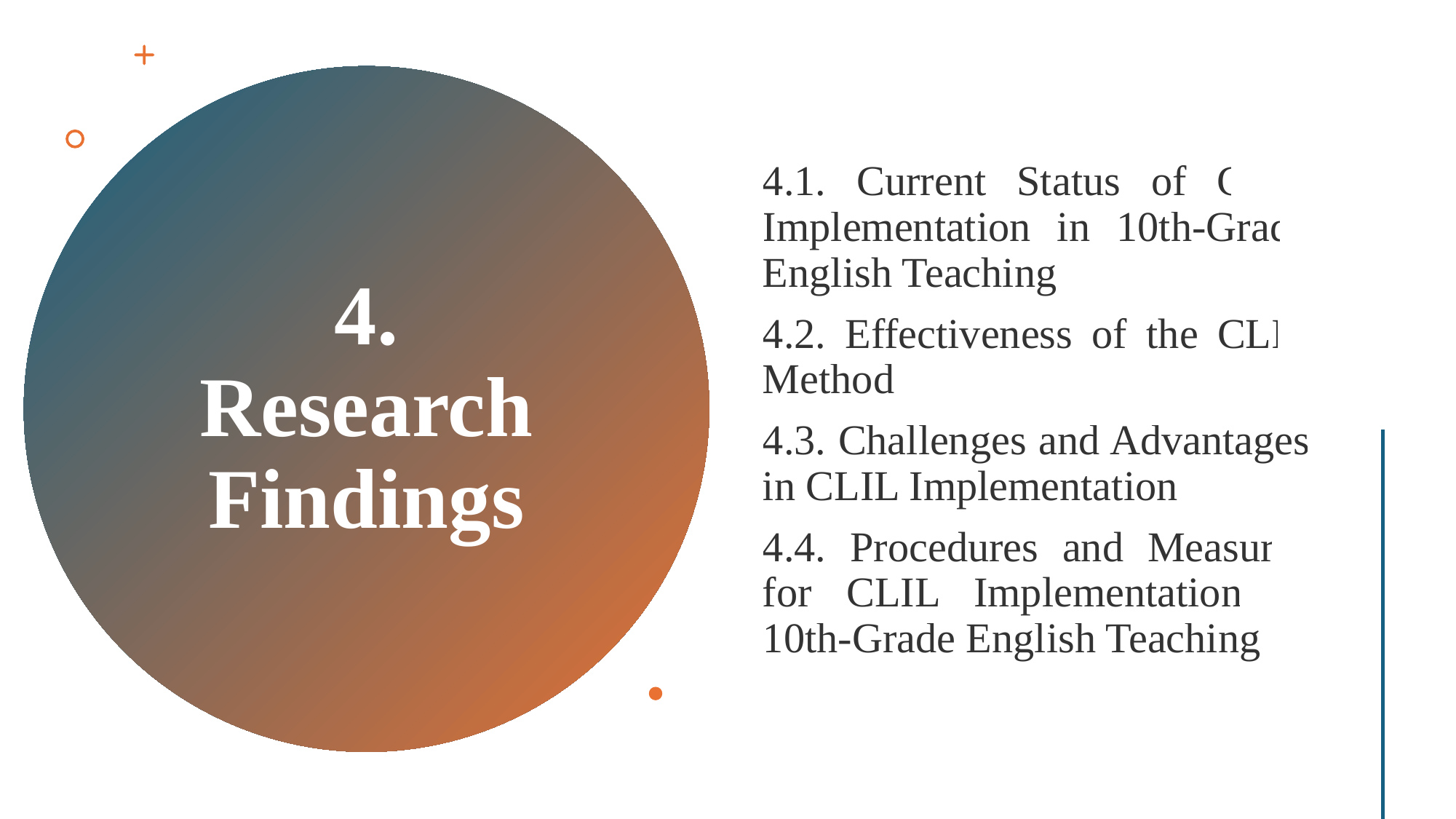

4.1. Current Status of CLIL Implementation in 10th-Grade English Teaching
4.2. Effectiveness of the CLIL Method
4.3. Challenges and Advantages in CLIL Implementation
4.4. Procedures and Measures for CLIL Implementation in 10th-Grade English Teaching

# 4. Research Findings